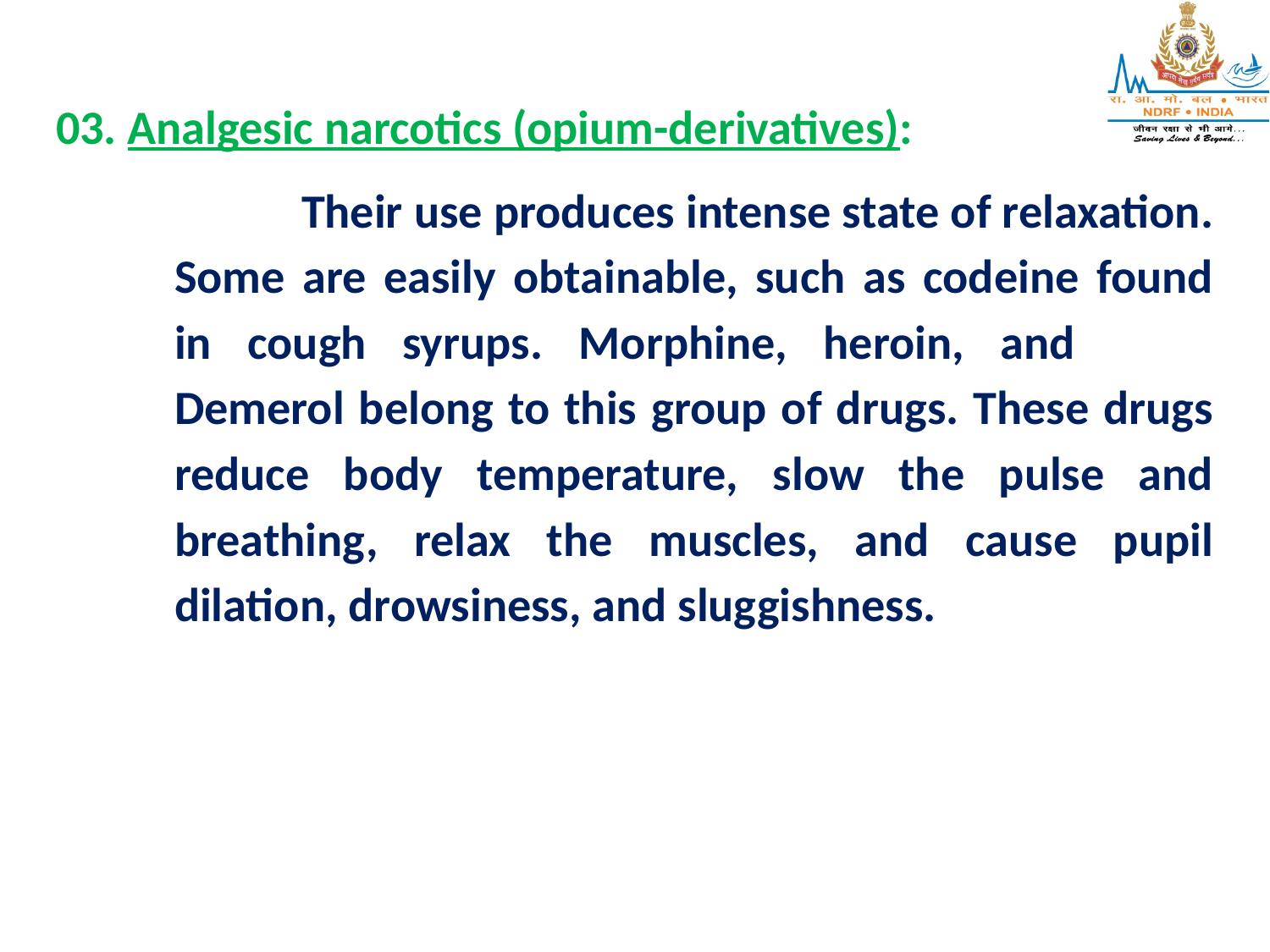

03. Analgesic narcotics (opium-derivatives):
	Their use produces intense state of relaxation. Some are easily obtainable, such as codeine found in cough syrups. Morphine, heroin, and 	 Demerol belong to this group of drugs. These drugs reduce body temperature, slow the pulse and breathing, relax the muscles, and cause pupil dilation, drowsiness, and sluggishness.